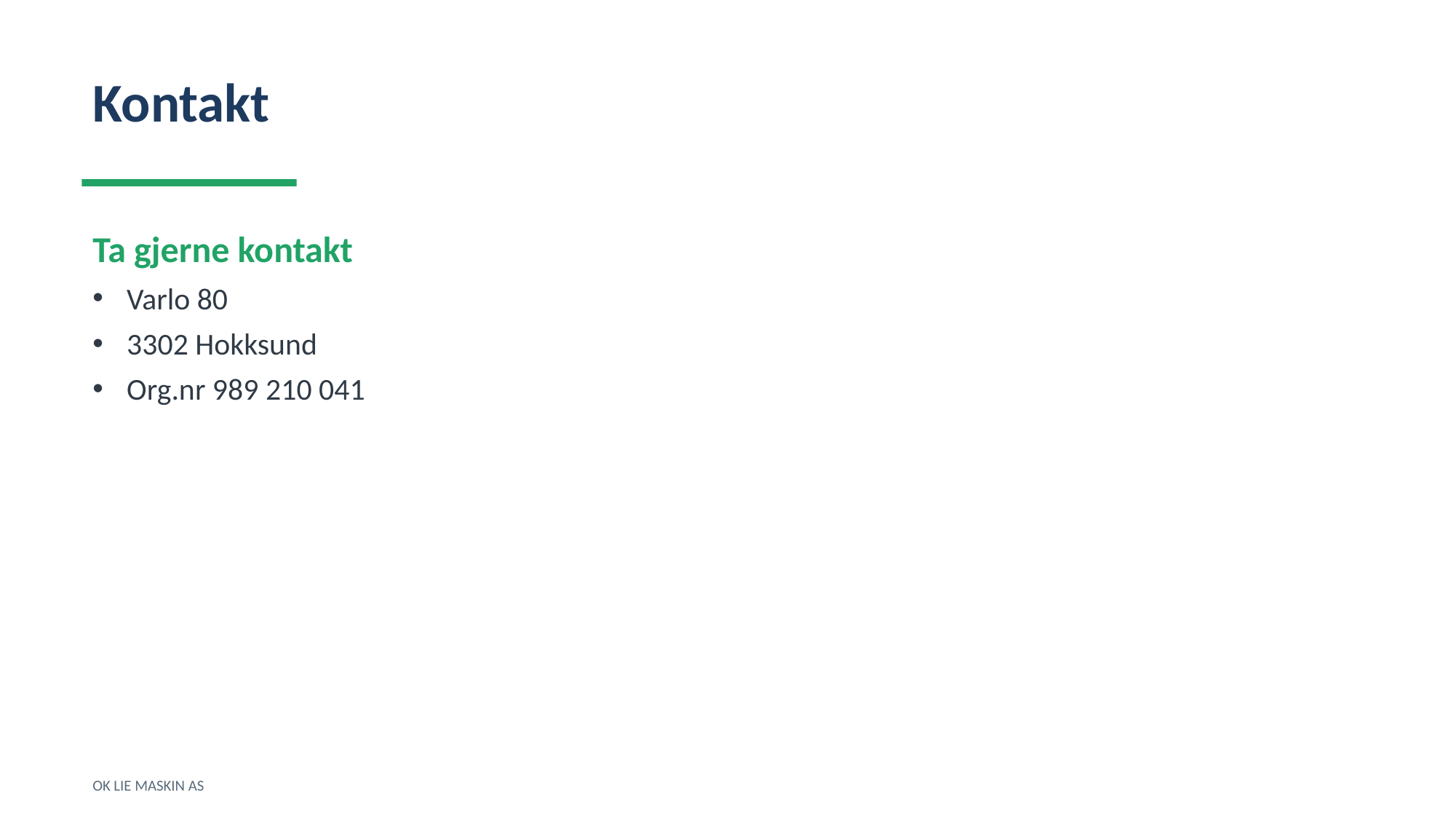

Kontakt

Ta gjerne kontakt
Varlo 80
3302 Hokksund
Org.nr 989 210 041
OK LIE MASKIN AS